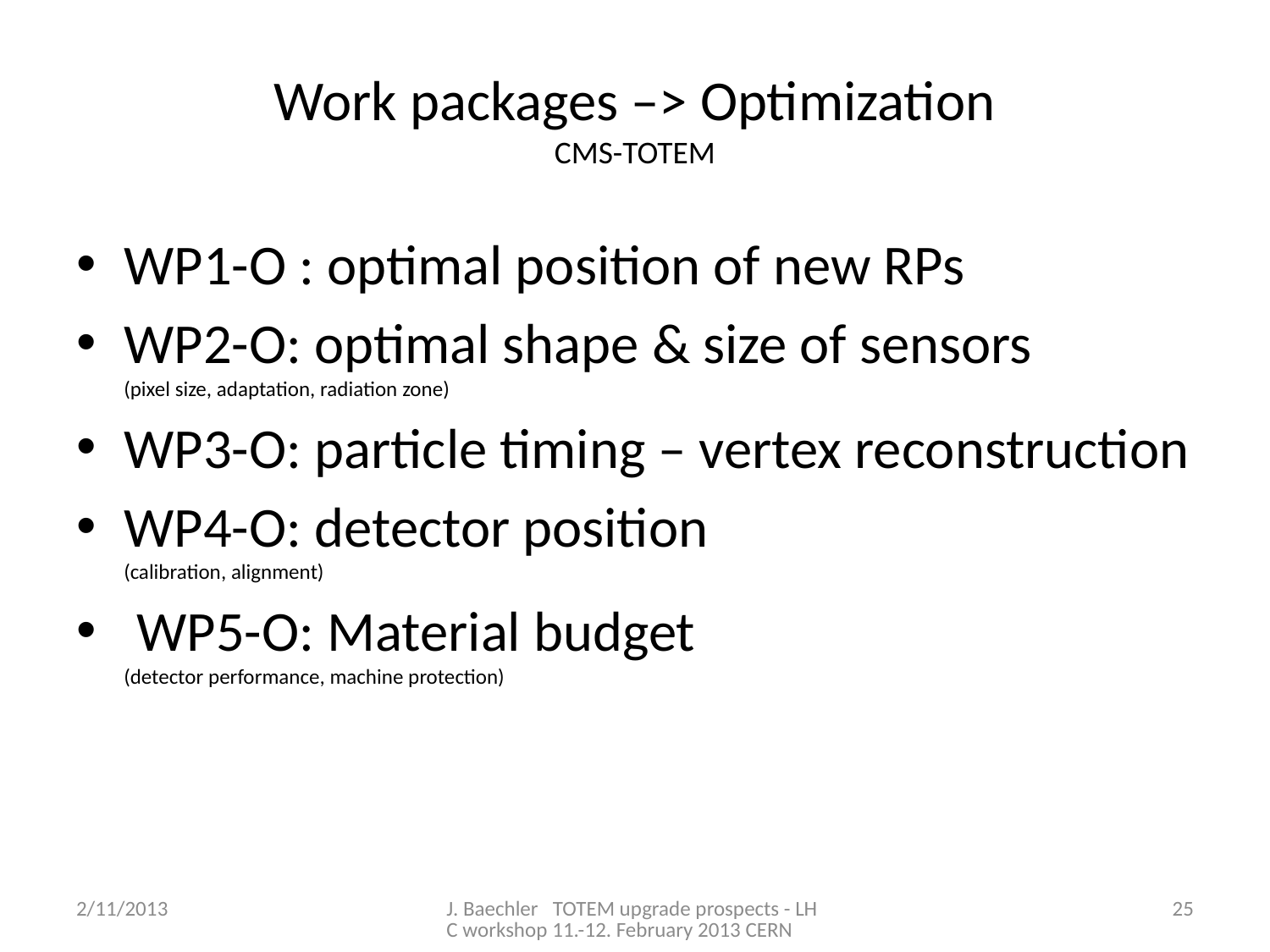

# Work packages –> Optimization CMS-TOTEM
WP1-O : optimal position of new RPs
WP2-O: optimal shape & size of sensors
(pixel size, adaptation, radiation zone)
WP3-O: particle timing – vertex reconstruction
WP4-O: detector position
(calibration, alignment)
 WP5-O: Material budget
(detector performance, machine protection)
2/11/2013
J. Baechler   TOTEM upgrade prospects - LHC workshop 11.-12. February 2013 CERN
25